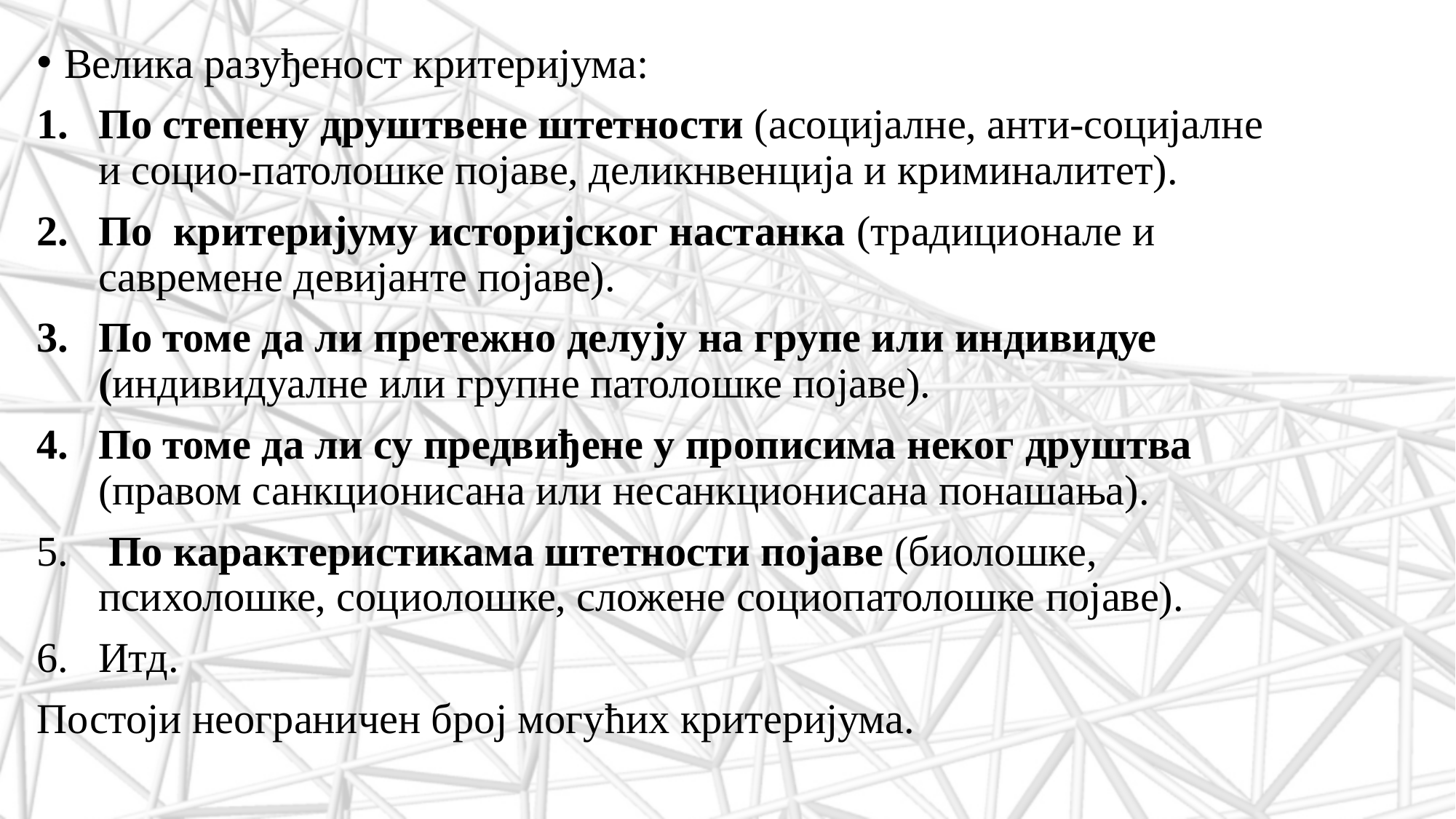

Велика разуђеност критеријума:
По степену друштвене штетности (асоцијалне, анти-социјалне и социо-патолошке појаве, деликнвенција и криминалитет).
По  критеријуму историјског настанка (традиционале и савремене девијанте појаве).
По томе да ли претежно делују на групе или индивидуе (индивидуалне или групне патолошке појаве).
По томе да ли су предвиђене у прописима неког друштва (правом санкционисана или несанкционисана понашања).
 По карактеристикама штетности појаве (биолошке, психолошке, социолошке, сложене социопатолошке појаве).
Итд.
Постоји неограничен број могућих критеријума.